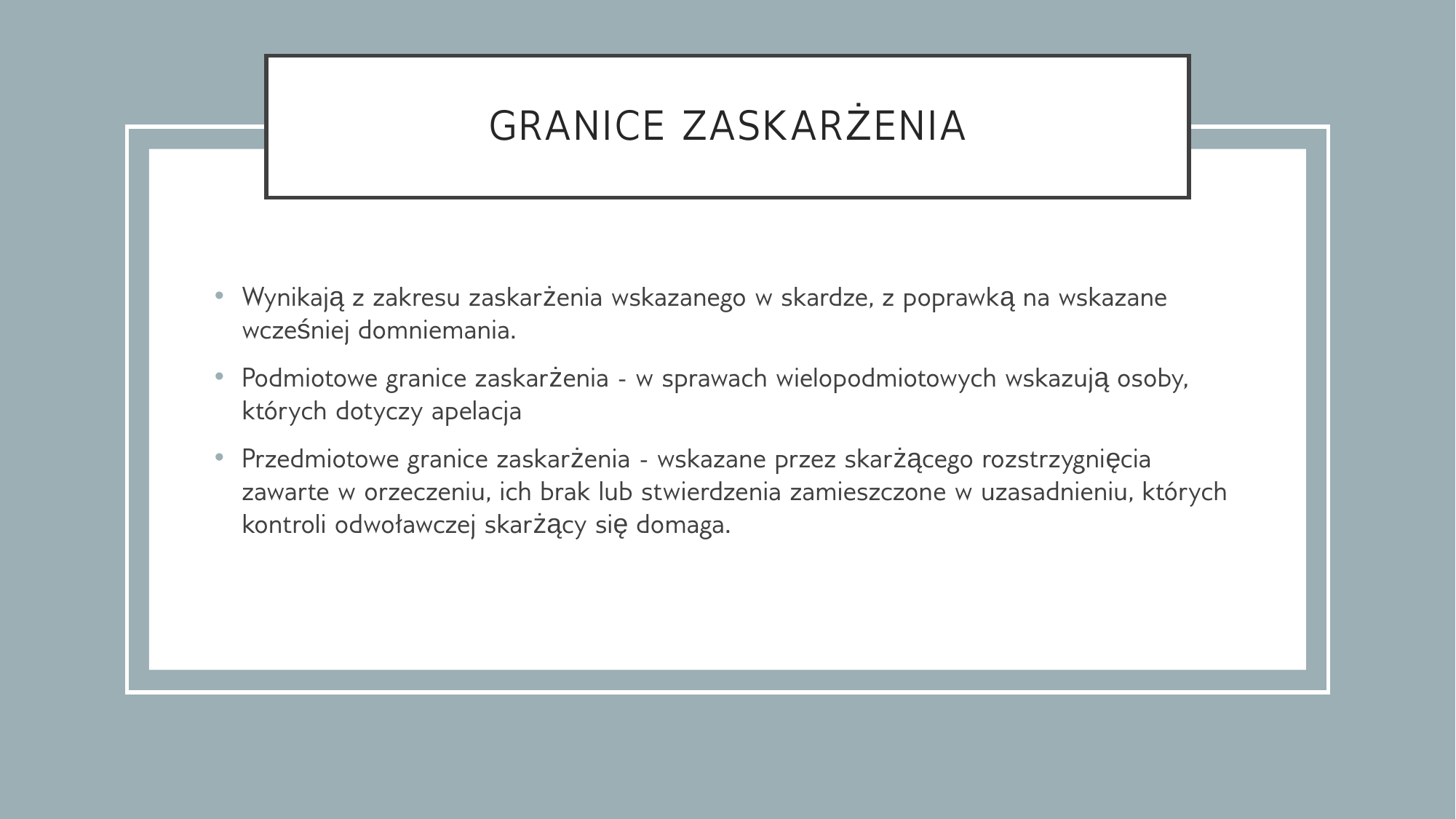

# Granice zaskarżenia

Wynikają z zakresu zaskarżenia wskazanego w skardze, z poprawką na wskazane wcześniej domniemania.
Podmiotowe granice zaskarżenia - w sprawach wielopodmiotowych wskazują osoby, których dotyczy apelacja
Przedmiotowe granice zaskarżenia - wskazane przez skarżącego rozstrzygnięcia zawarte w orzeczeniu, ich brak lub stwierdzenia zamieszczone w uzasadnieniu, których kontroli odwoławczej skarżący się domaga.